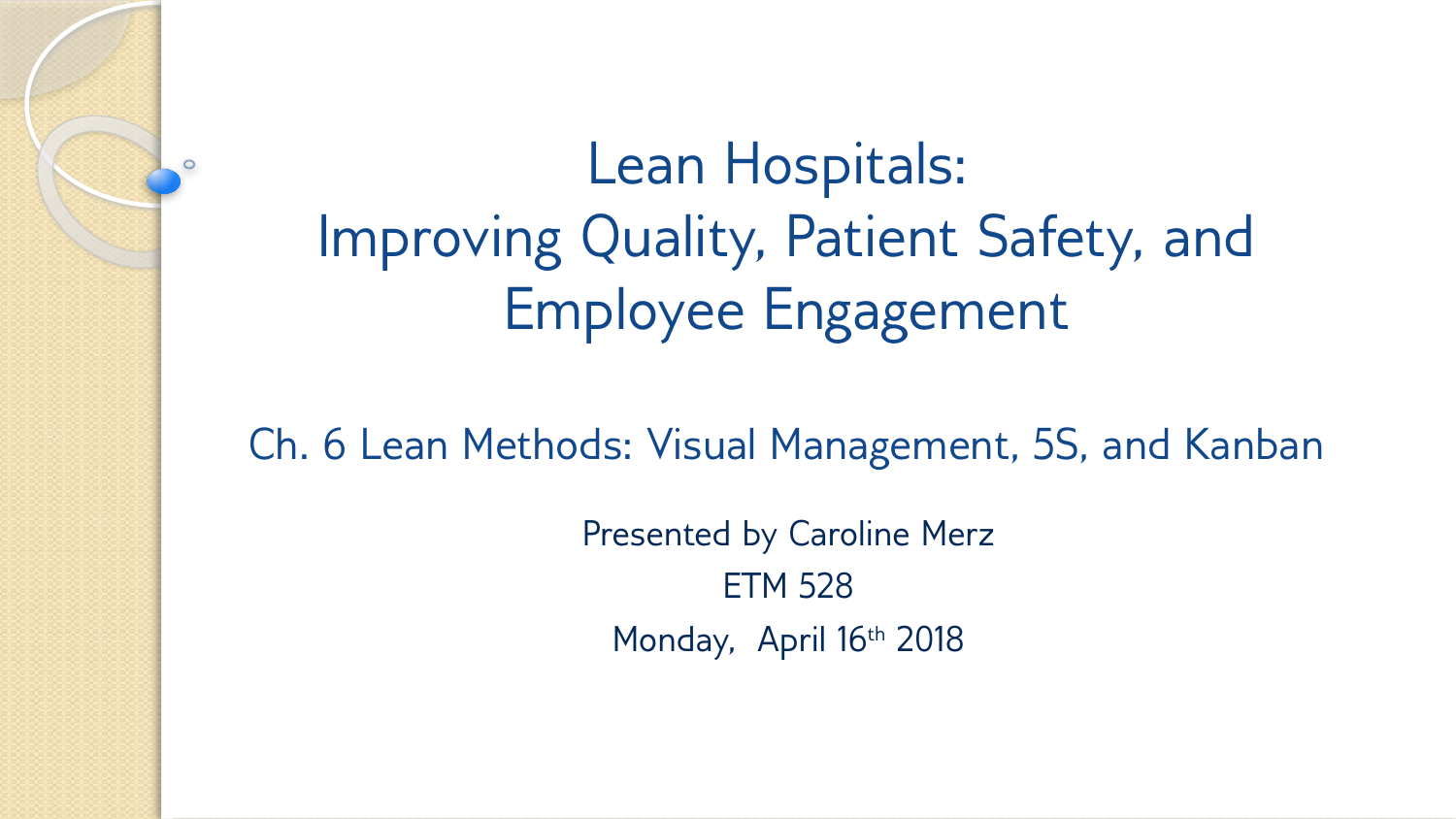

# Lean Hospitals: Improving Quality, Patient Safety, and Employee Engagement Ch. 6 Lean Methods: Visual Management, 5S, and Kanban
Presented by Caroline Merz
ETM 528
Monday,  April 16th 2018